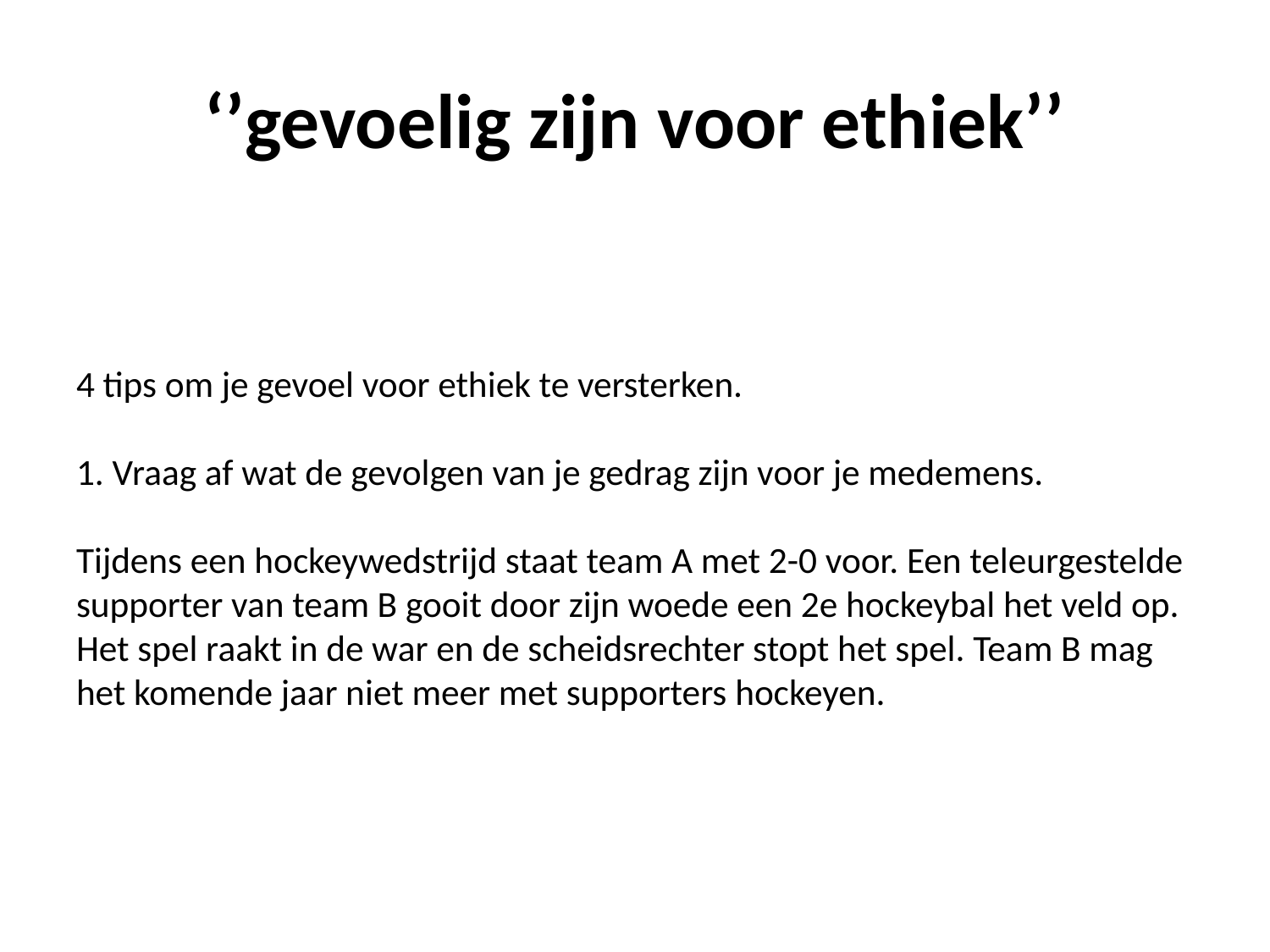

# ‘’gevoelig zijn voor ethiek’’
4 tips om je gevoel voor ethiek te versterken.
1. Vraag af wat de gevolgen van je gedrag zijn voor je medemens.
Tijdens een hockeywedstrijd staat team A met 2-0 voor. Een teleurgestelde supporter van team B gooit door zijn woede een 2e hockeybal het veld op. Het spel raakt in de war en de scheidsrechter stopt het spel. Team B mag het komende jaar niet meer met supporters hockeyen.